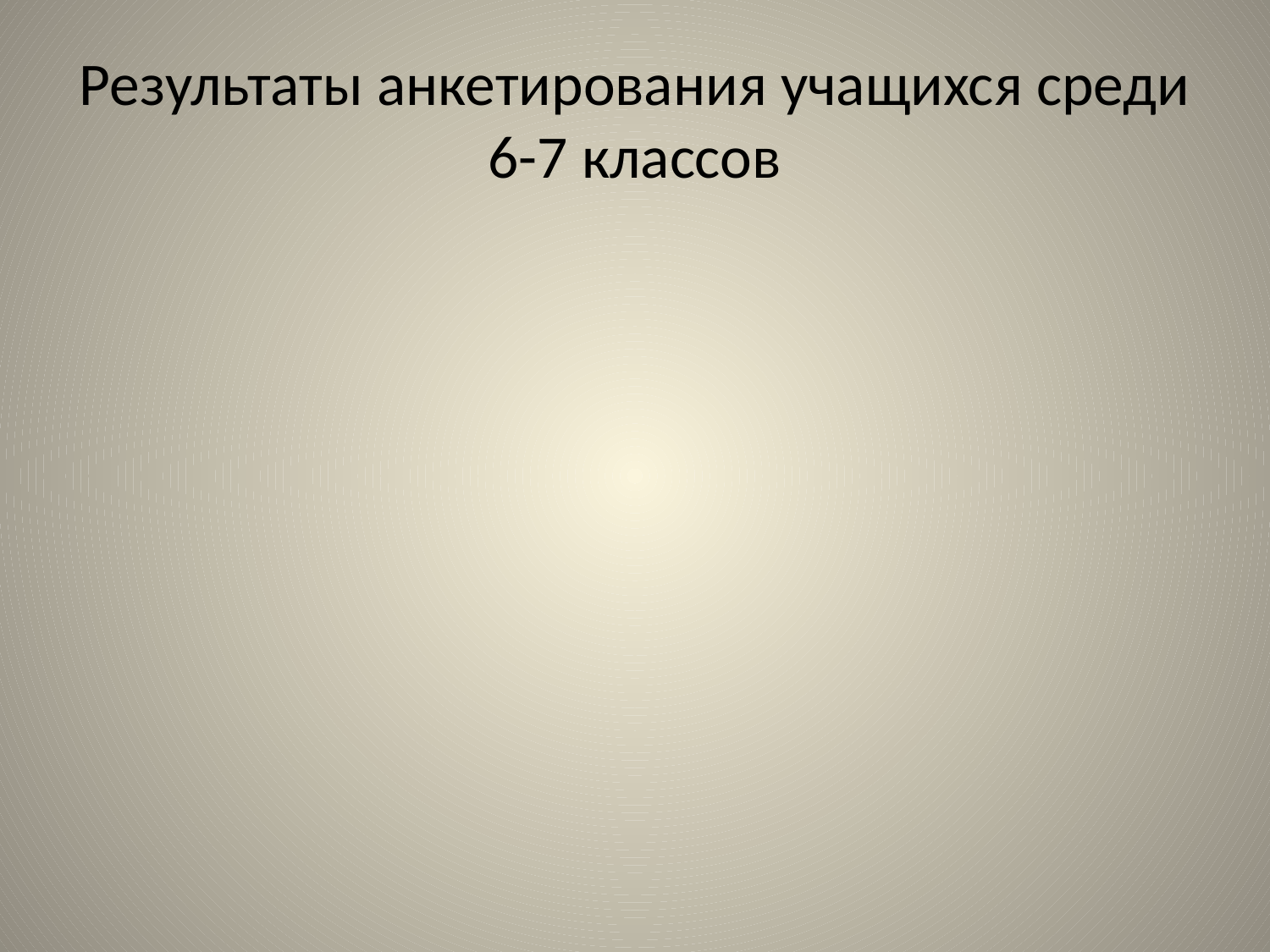

# Результаты анкетирования учащихся среди 6-7 классов